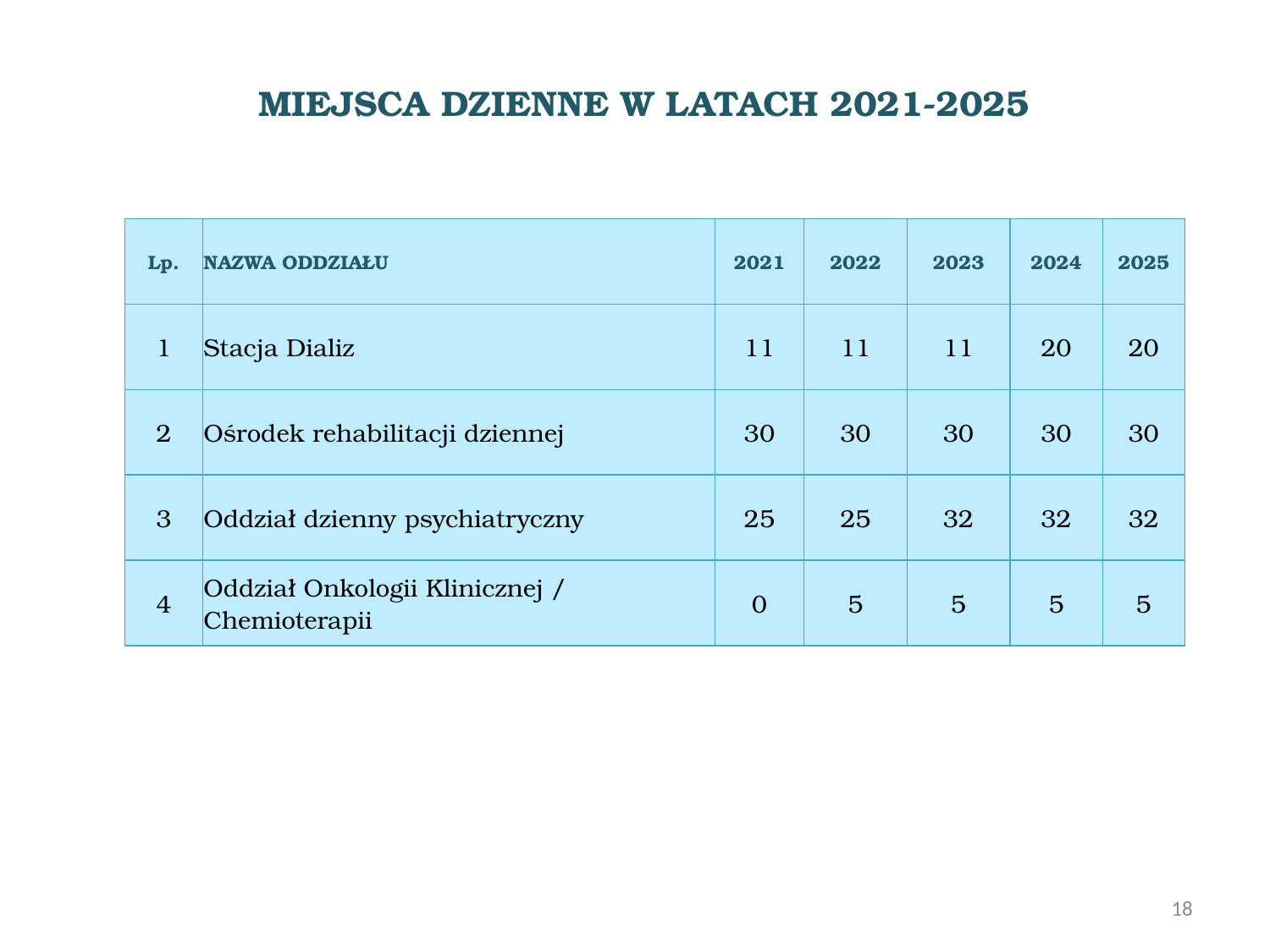

# MIEJSCA DZIENNE W LATACH 2021-2025
| Lp. | NAZWA ODDZIAŁU | 2021 | 2022 | 2023 | 2024 | 2025 |
| --- | --- | --- | --- | --- | --- | --- |
| 1 | Stacja Dializ | 11 | 11 | 11 | 20 | 20 |
| 2 | Ośrodek rehabilitacji dziennej | 30 | 30 | 30 | 30 | 30 |
| 3 | Oddział dzienny psychiatryczny | 25 | 25 | 32 | 32 | 32 |
| 4 | Oddział Onkologii Klinicznej / Chemioterapii | 0 | 5 | 5 | 5 | 5 |
18